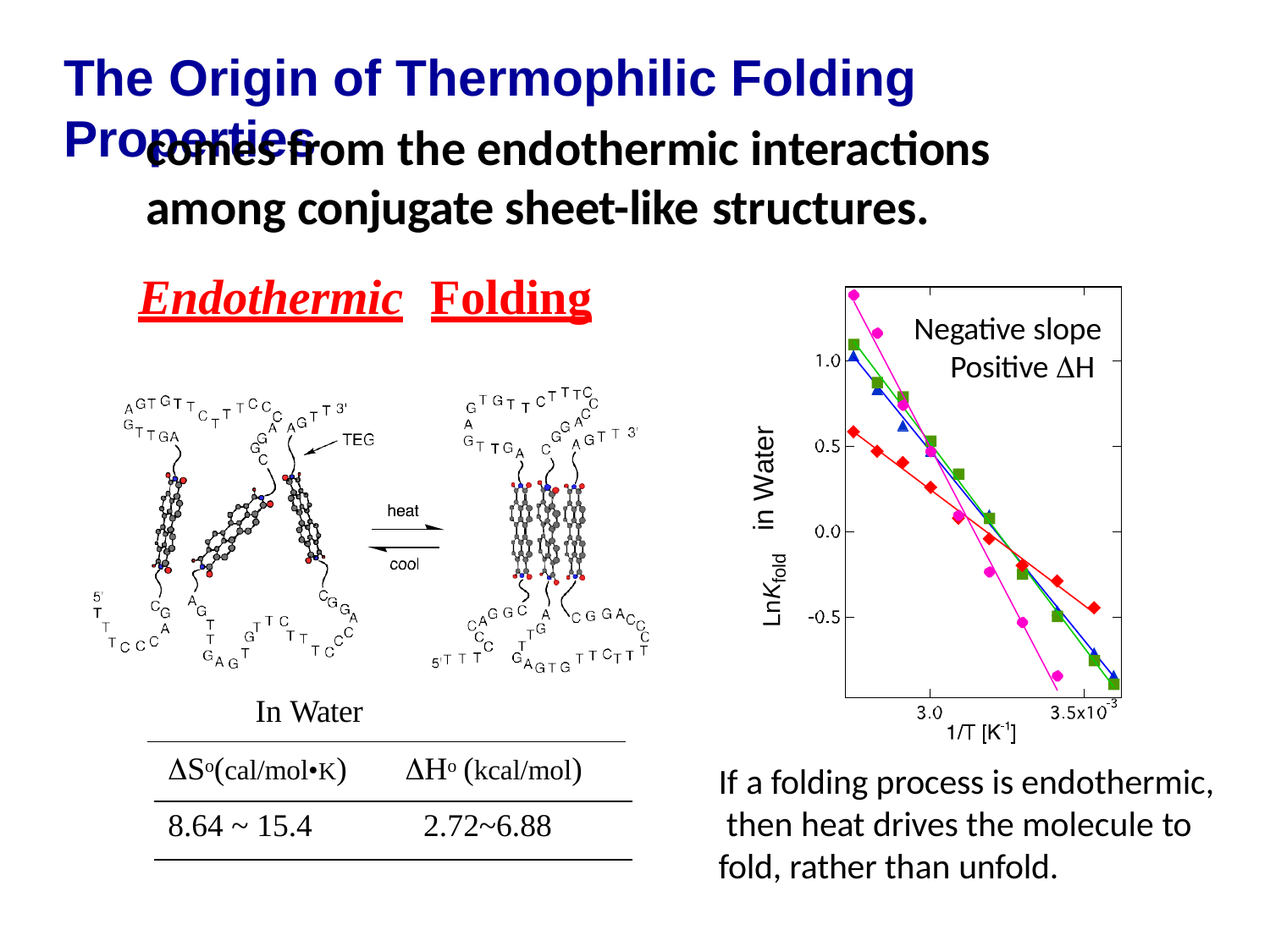

# The Origin of Thermophilic Folding Properties
comes from the endothermic interactions
among conjugate sheet-like structures.
Endothermic	Folding

Negative slope  Positive ΔH

in Water

LnKfold

In Water

ΔSo(cal/mol•K)
ΔHo (kcal/mol)
If a folding process is endothermic,  then heat drives the molecule to  fold, rather than unfold.

8.64 ~ 15.4
2.72~6.88